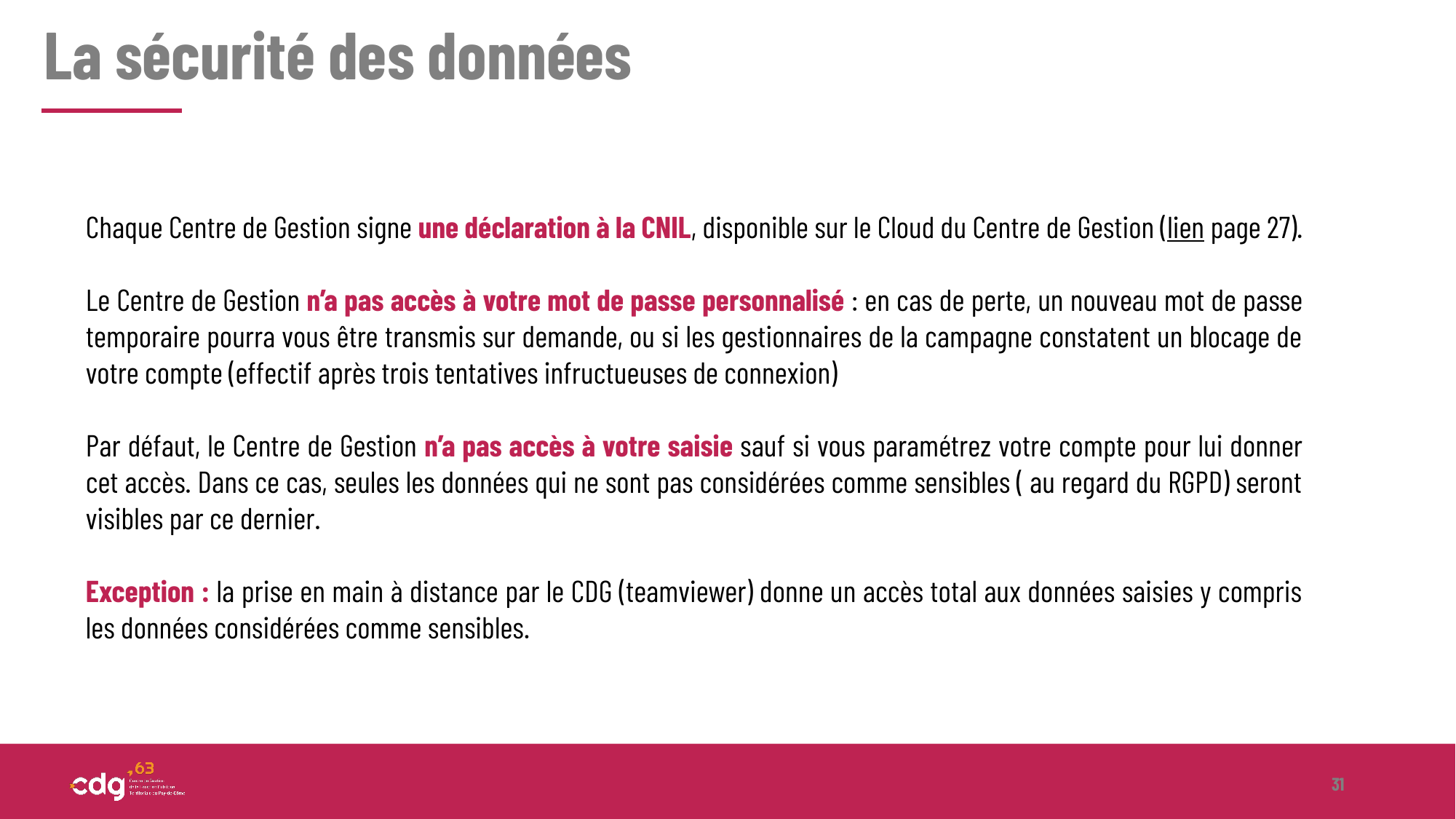

La sécurité des données
Chaque Centre de Gestion signe une déclaration à la CNIL, disponible sur le Cloud du Centre de Gestion (lien page 27).

Le Centre de Gestion n’a pas accès à votre mot de passe personnalisé : en cas de perte, un nouveau mot de passe temporaire pourra vous être transmis sur demande, ou si les gestionnaires de la campagne constatent un blocage de votre compte (effectif après trois tentatives infructueuses de connexion)

Par défaut, le Centre de Gestion n’a pas accès à votre saisie sauf si vous paramétrez votre compte pour lui donner cet accès. Dans ce cas, seules les données qui ne sont pas considérées comme sensibles ( au regard du RGPD) seront visibles par ce dernier.

Exception : la prise en main à distance par le CDG (teamviewer) donne un accès total aux données saisies y compris les données considérées comme sensibles.
31